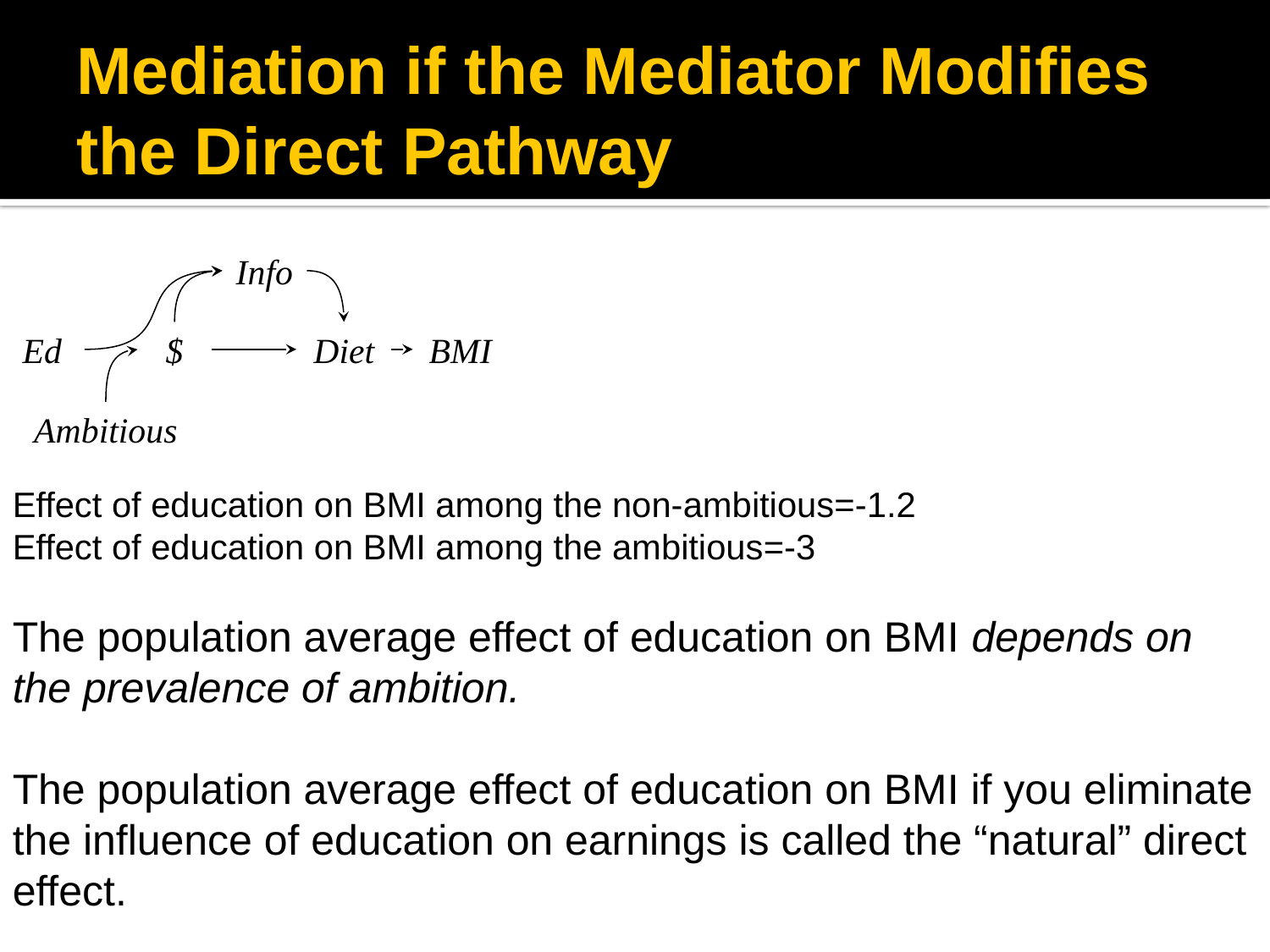

# Mediation if the Mediator Modifies the Direct Pathway
Info
Ed
$
Diet
BMI
Ambitious
Effect of education on BMI among the non-ambitious=-1.2
Effect of education on BMI among the ambitious=-3

The population average effect of education on BMI depends on the prevalence of ambition.

The population average effect of education on BMI if you eliminate the influence of education on earnings is called the “natural” direct effect.